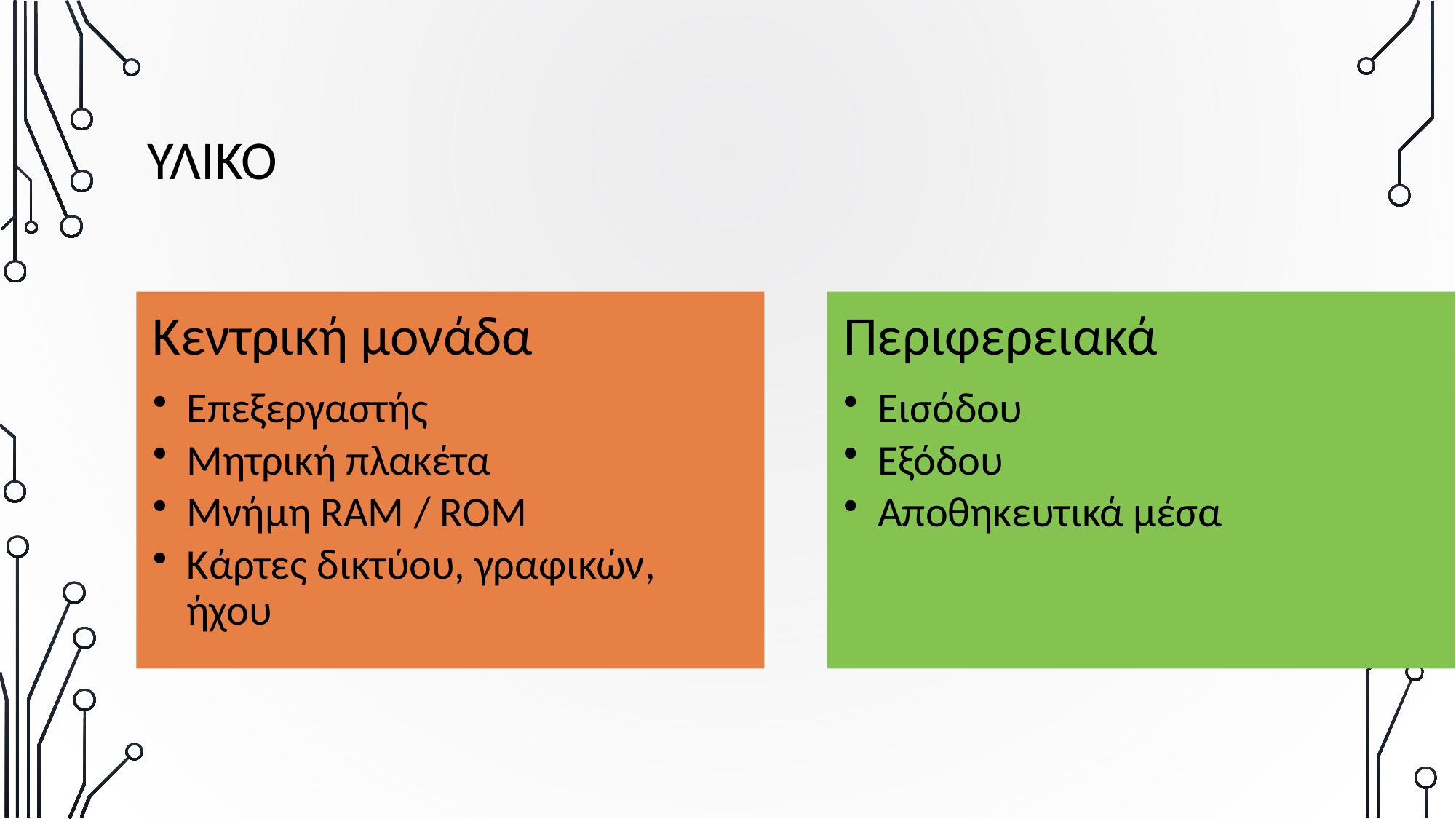

# υλικο
Κεντρική μονάδα
Επεξεργαστής
Μητρική πλακέτα
Μνήμη RAM / ROM
Κάρτες δικτύου, γραφικών, ήχου
Περιφερειακά
Εισόδου
Εξόδου
Αποθηκευτικά μέσα